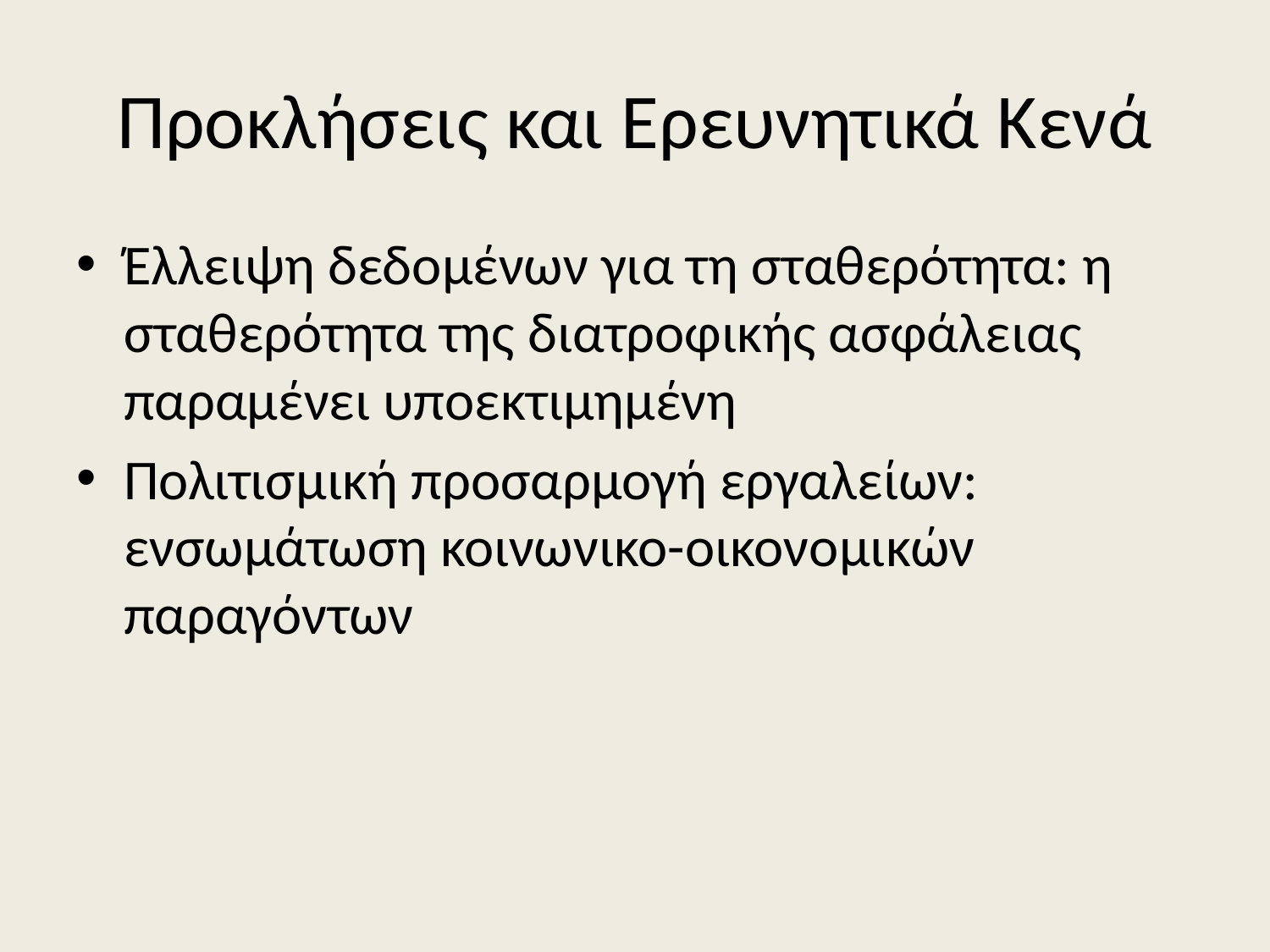

# Προκλήσεις και Ερευνητικά Κενά
Έλλειψη δεδομένων για τη σταθερότητα: η σταθερότητα της διατροφικής ασφάλειας παραμένει υποεκτιμημένη
Πολιτισμική προσαρμογή εργαλείων: ενσωμάτωση κοινωνικο-οικονομικών παραγόντων